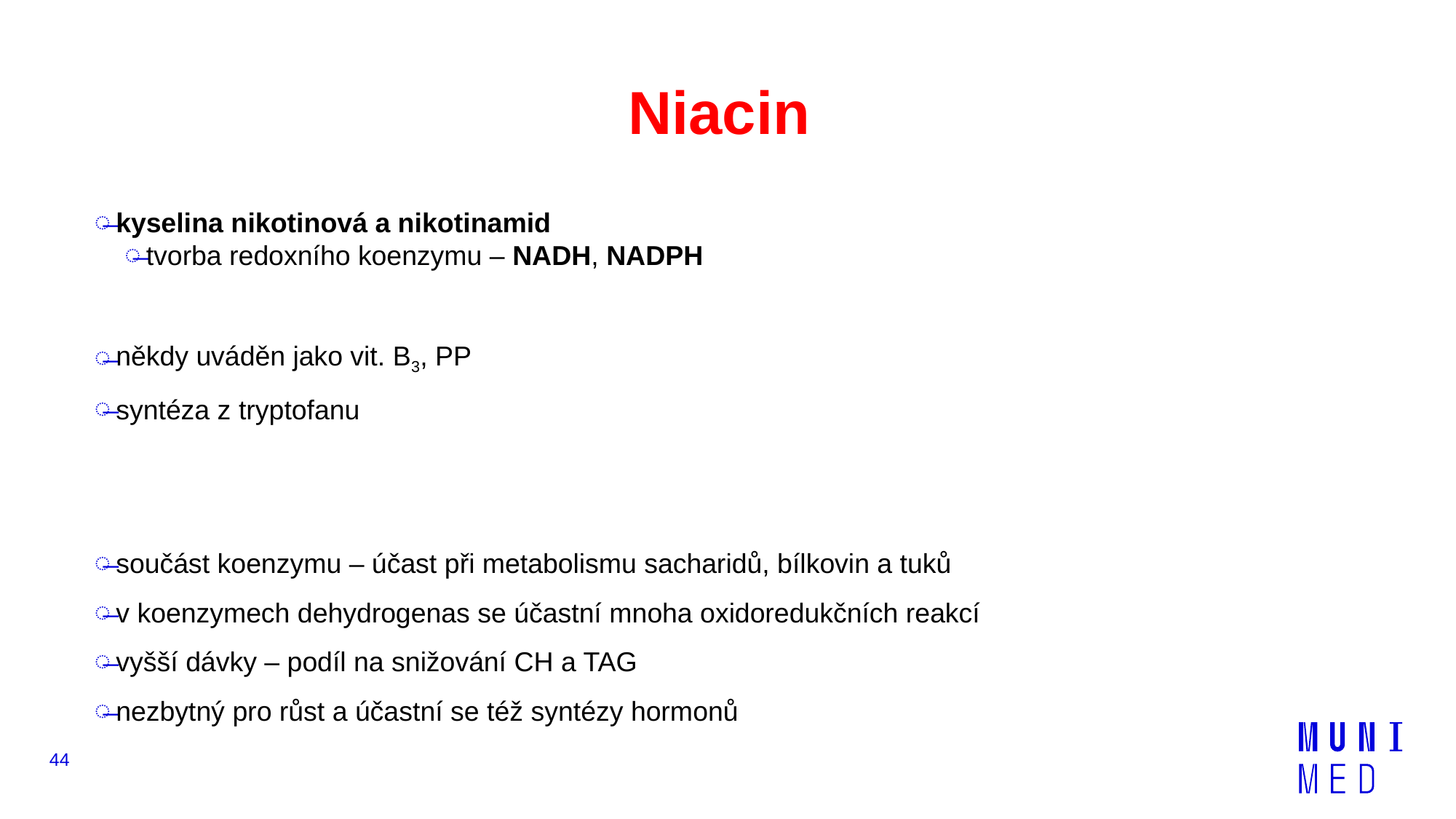

# Niacin
kyselina nikotinová a nikotinamid
tvorba redoxního koenzymu – NADH, NADPH

někdy uváděn jako vit. B3, PP
syntéza z tryptofanu

součást koenzymu – účast při metabolismu sacharidů, bílkovin a tuků
v koenzymech dehydrogenas se účastní mnoha oxidoredukčních reakcí
vyšší dávky – podíl na snižování CH a TAG
nezbytný pro růst a účastní se též syntézy hormonů
44